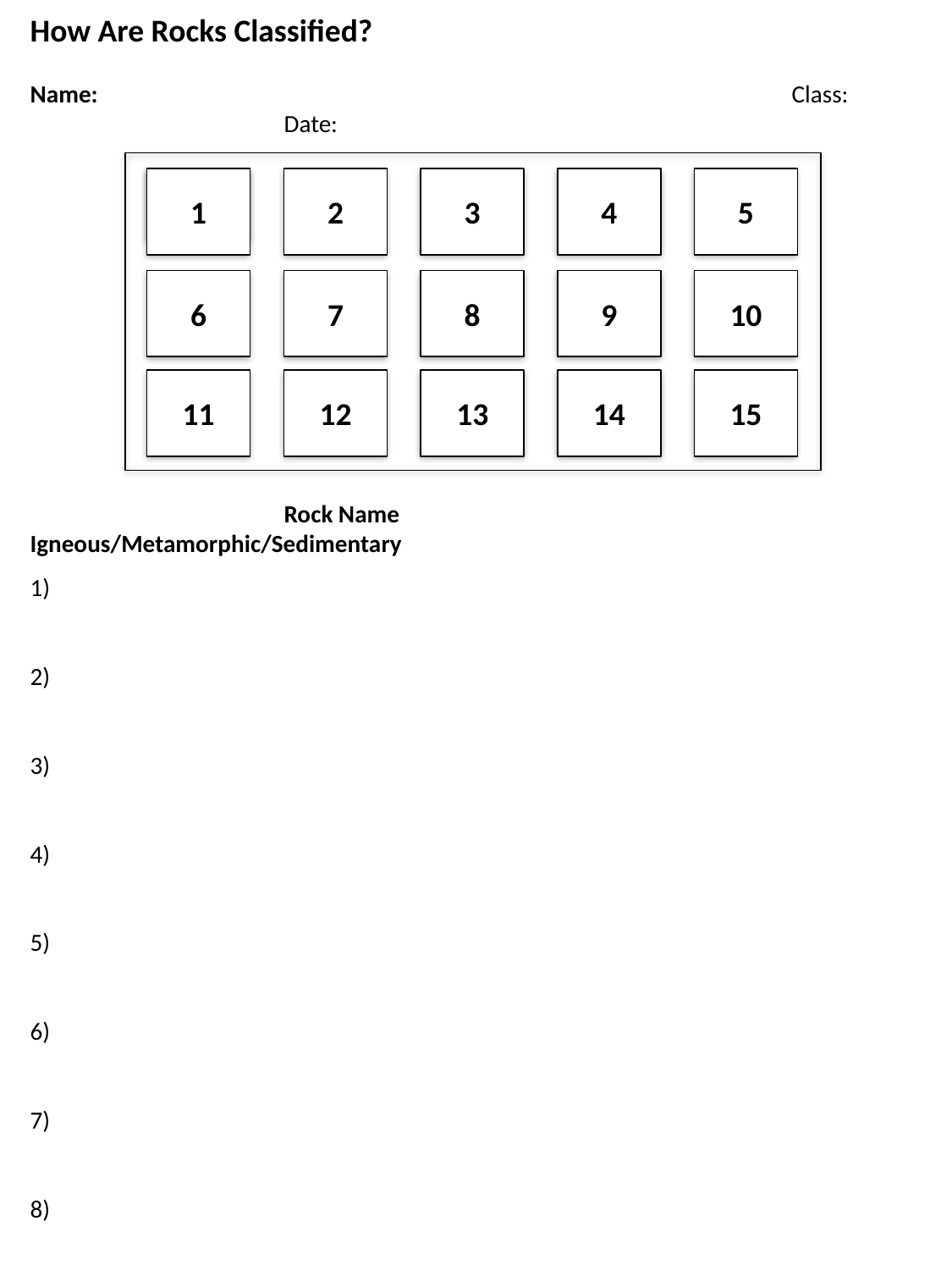

How Are Rocks Classified?

Name:  						Class: 			Date:

1
2
3
5

4
6
7
8
10
9
11
12
13
15
14
		Rock Name					Igneous/Metamorphic/Sedimentary
1)
2)
3)
4)
5)
6)
7)
8)
9)
10)
11)
12)
13)
14)
15)